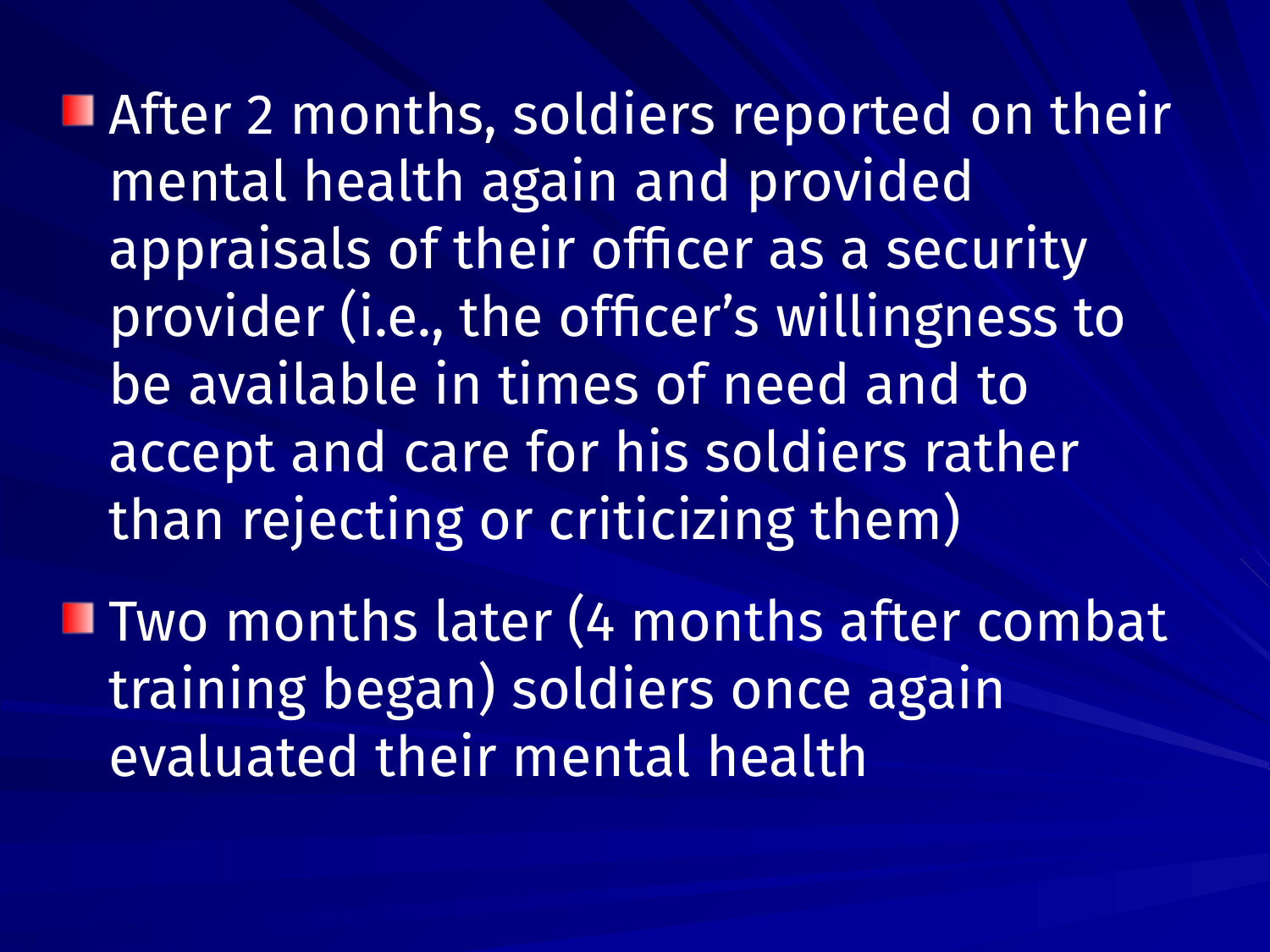

After 2 months, soldiers reported on their mental health again and provided appraisals of their officer as a security provider (i.e., the officer’s willingness to be available in times of need and to accept and care for his soldiers rather than rejecting or criticizing them)
Two months later (4 months after combat training began) soldiers once again evaluated their mental health